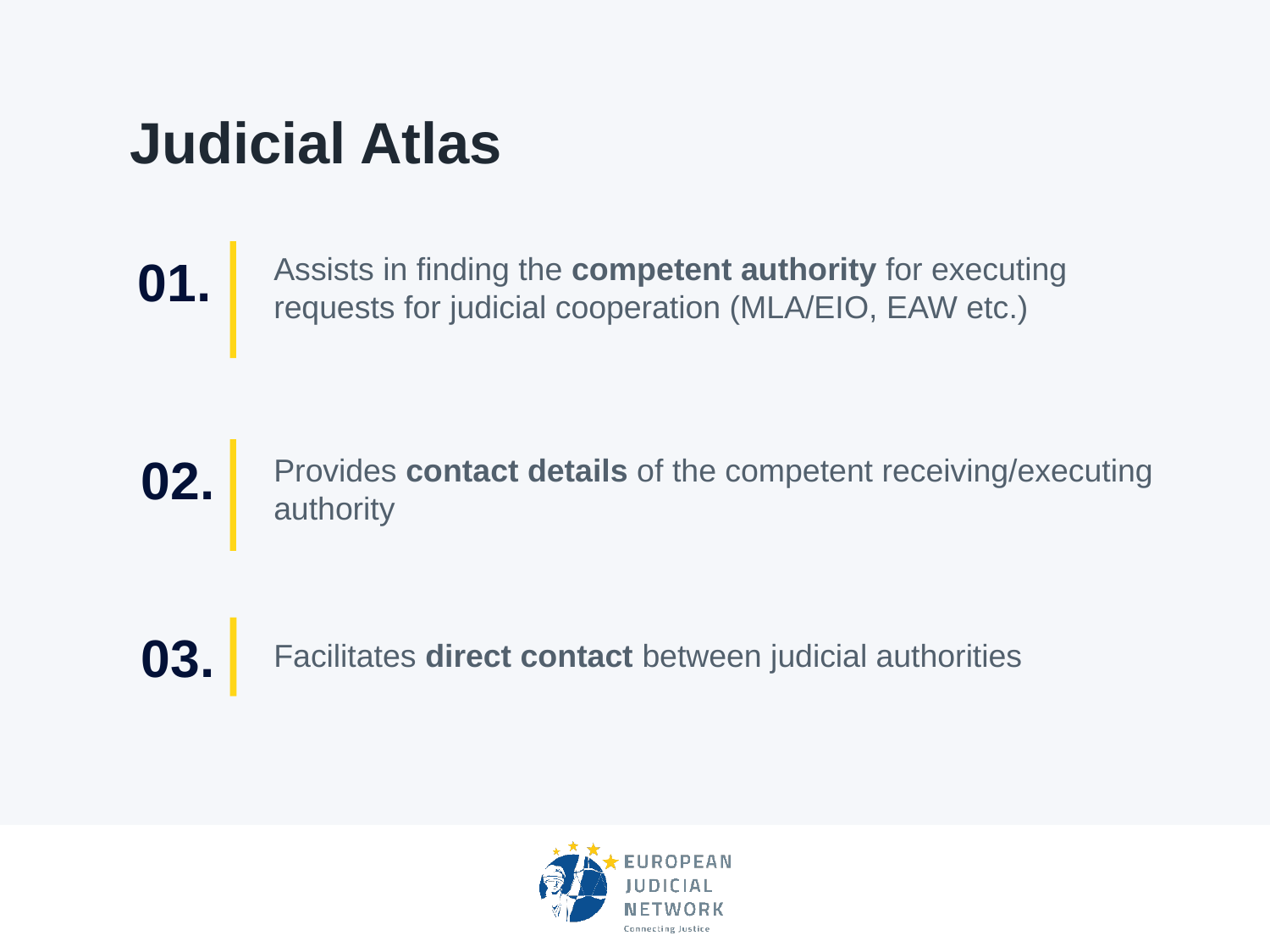

# Judicial Atlas

01.
Assists in finding the competent authority for executing requests for judicial cooperation (MLA/EIO, EAW etc.)

02.
Provides contact details of the competent receiving/executing authority

03.
Facilitates direct contact between judicial authorities
Main stage
dummy text of the printing
Of the printing and
typesetting